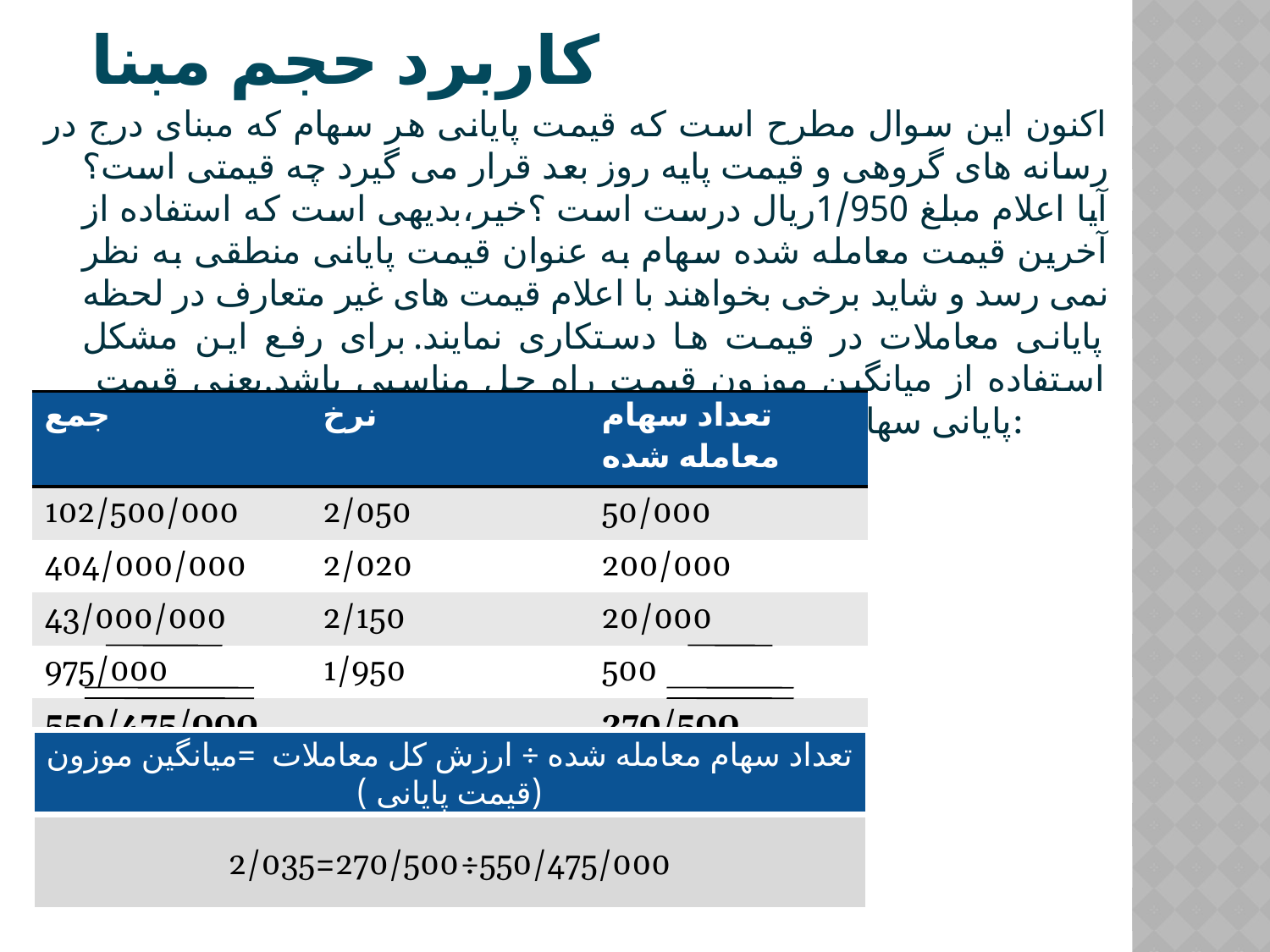

# کاربرد حجم مبنا
اکنون این سوال مطرح است که قیمت پایانی هر سهام که مبنای درج در رسانه های گروهی و قیمت پایه روز بعد قرار می گیرد چه قیمتی است؟آیا اعلام مبلغ 1/950ریال درست است ؟خیر،بدیهی است که استفاده از آخرین قیمت معامله شده سهام به عنوان قیمت پایانی منطقی به نظر نمی رسد و شاید برخی بخواهند با اعلام قیمت های غیر متعارف در لحظه پایانی معاملات در قیمت ها دستکاری نمایند.برای رفع این مشکل استفاده از میانگین موزون قیمت راه حل مناسبی باشد.یعنی قیمت  پایانی سهام شرکت سیمان شمال به طریقه زیر محاسبه می شود:
| جمع | نرخ | تعداد سهام معامله شده |
| --- | --- | --- |
| 102/500/000 | 2/050 | 50/000 |
| 404/000/000 | 2/020 | 200/000 |
| 43/000/000 | 2/150 | 20/000 |
| 975/000 | 1/950 | 500 |
| 550/475/000 |  | 270/500 |
تعداد سهام معامله شده ÷ ارزش کل معاملات  =میانگین موزون (قیمت پایانی )
2/035=270/500÷550/475/000